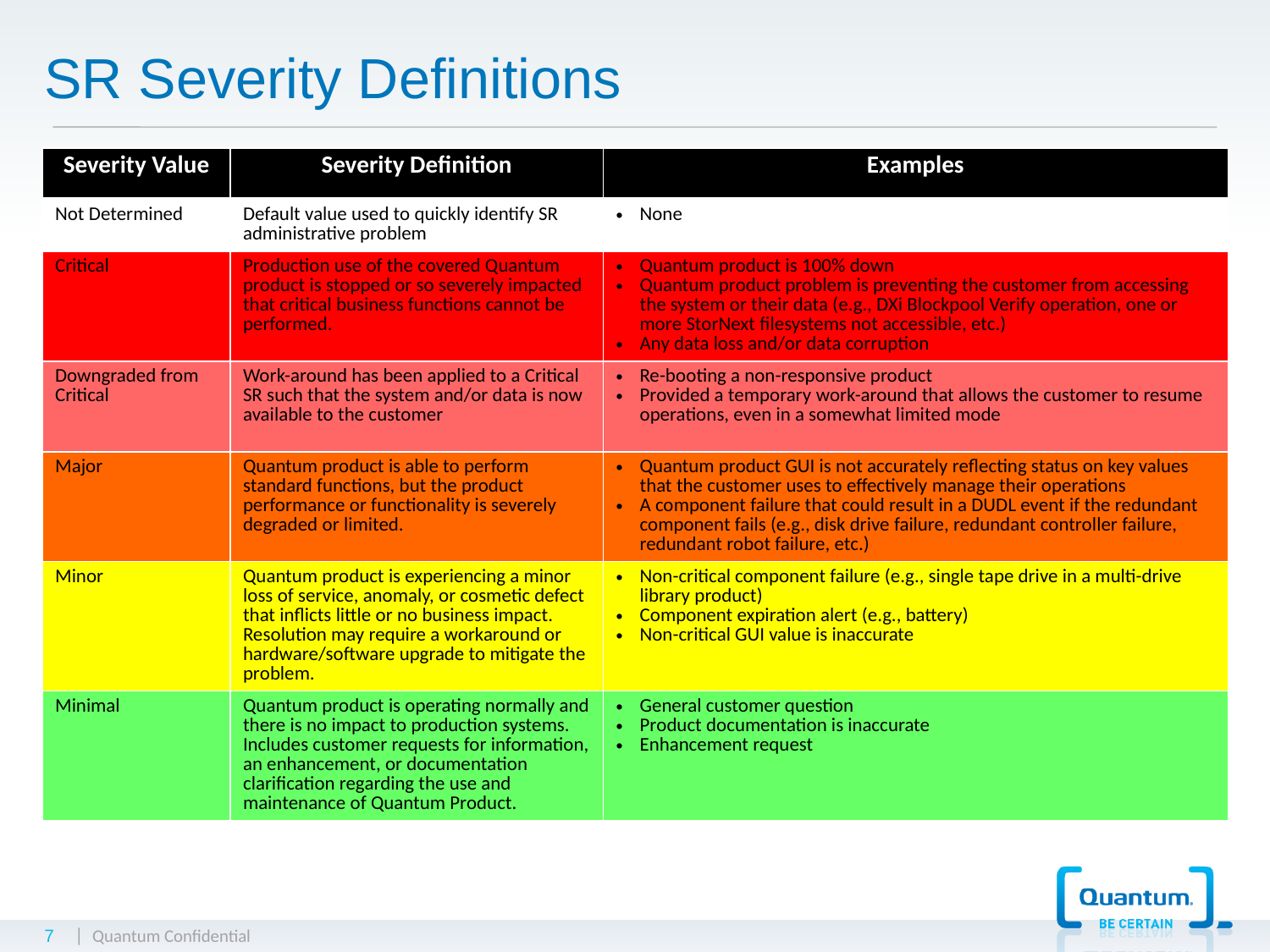

# SR Severity Definitions
| Severity Value | Severity Definition | Examples |
| --- | --- | --- |
| Not Determined | Default value used to quickly identify SR administrative problem | None |
| Critical | Production use of the covered Quantum product is stopped or so severely impacted that critical business functions cannot be performed. | Quantum product is 100% down Quantum product problem is preventing the customer from accessing the system or their data (e.g., DXi Blockpool Verify operation, one or more StorNext filesystems not accessible, etc.) Any data loss and/or data corruption |
| Downgraded from Critical | Work-around has been applied to a Critical SR such that the system and/or data is now available to the customer | Re-booting a non-responsive product Provided a temporary work-around that allows the customer to resume operations, even in a somewhat limited mode |
| Major | Quantum product is able to perform standard functions, but the product performance or functionality is severely degraded or limited. | Quantum product GUI is not accurately reflecting status on key values that the customer uses to effectively manage their operations A component failure that could result in a DUDL event if the redundant component fails (e.g., disk drive failure, redundant controller failure, redundant robot failure, etc.) |
| Minor | Quantum product is experiencing a minor loss of service, anomaly, or cosmetic defect that inflicts little or no business impact. Resolution may require a workaround or hardware/software upgrade to mitigate the problem. | Non-critical component failure (e.g., single tape drive in a multi-drive library product) Component expiration alert (e.g., battery) Non-critical GUI value is inaccurate |
| Minimal | Quantum product is operating normally and there is no impact to production systems. Includes customer requests for information, an enhancement, or documentation clarification regarding the use and maintenance of Quantum Product. | General customer question Product documentation is inaccurate Enhancement request |
7